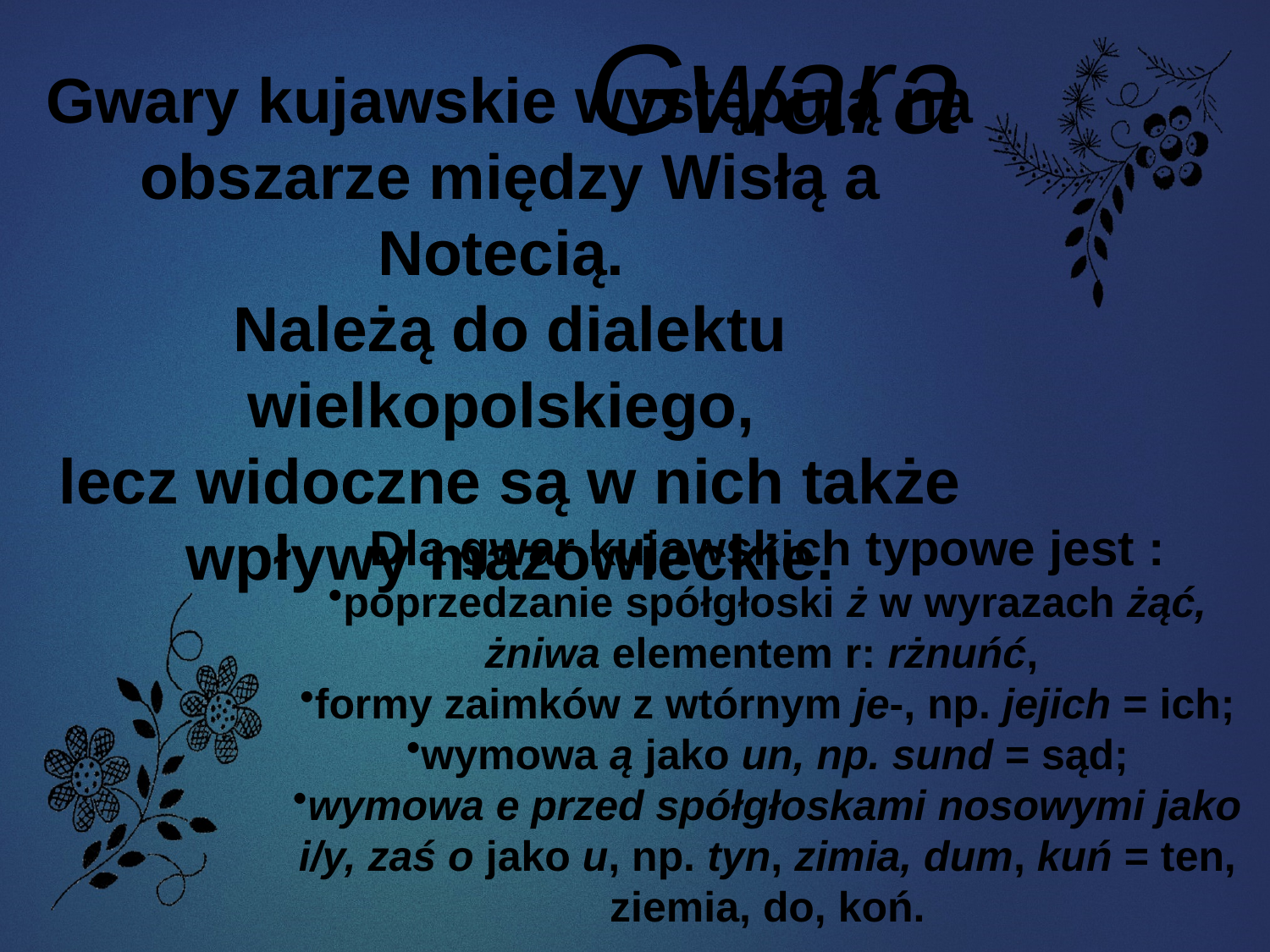

Gwara
Gwary kujawskie występują na obszarze między Wisłą a Notecią.
Należą do dialektu wielkopolskiego,
lecz widoczne są w nich także wpływy mazowieckie.
Dla gwar kujawskich typowe jest :
poprzedzanie spółgłoski ż w wyrazach żąć, żniwa elementem r: rżnuńć,
formy zaimków z wtórnym je-, np. jejich = ich;
wymowa ą jako un, np. sund = sąd;
wymowa e przed spółgłoskami nosowymi jako i/y, zaś o jako u, np. tyn, zimia, dum, kuń = ten, ziemia, do, koń.